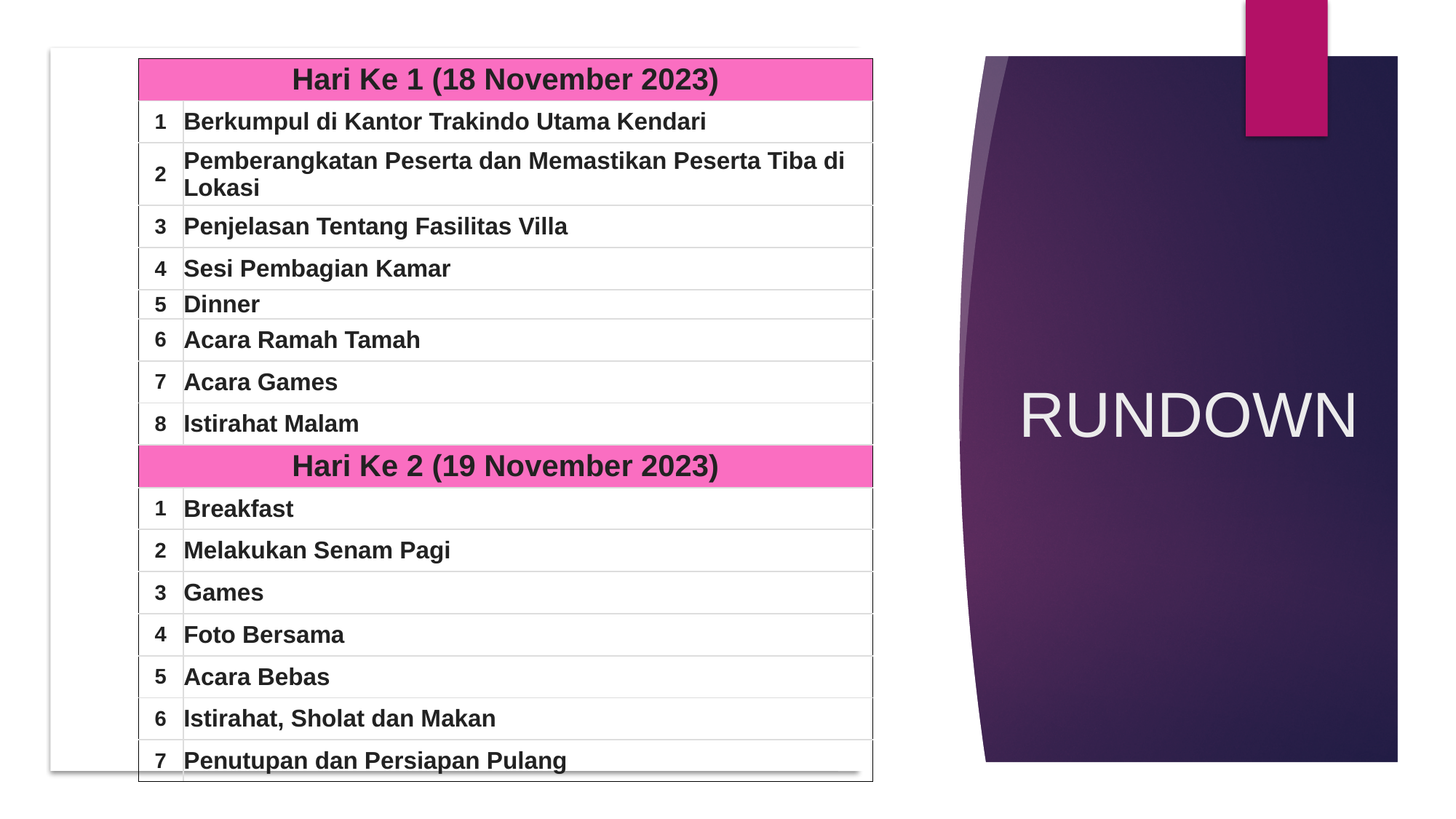

| Hari Ke 1 (18 November 2023) |  |
| --- | --- |
| 1 | Berkumpul di Kantor Trakindo Utama Kendari |
| 2 | Pemberangkatan Peserta dan Memastikan Peserta Tiba di Lokasi |
| 3 | Penjelasan Tentang Fasilitas Villa |
| 4 | Sesi Pembagian Kamar |
| 5 | Dinner |
| 6 | Acara Ramah Tamah |
| 7 | Acara Games |
| 8 | Istirahat Malam |
| Hari Ke 2 (19 November 2023) |  |
| 1 | Breakfast |
| 2 | Melakukan Senam Pagi |
| 3 | Games |
| 4 | Foto Bersama |
| 5 | Acara Bebas |
| 6 | Istirahat, Sholat dan Makan |
| 7 | Penutupan dan Persiapan Pulang |
# RUNDOWN